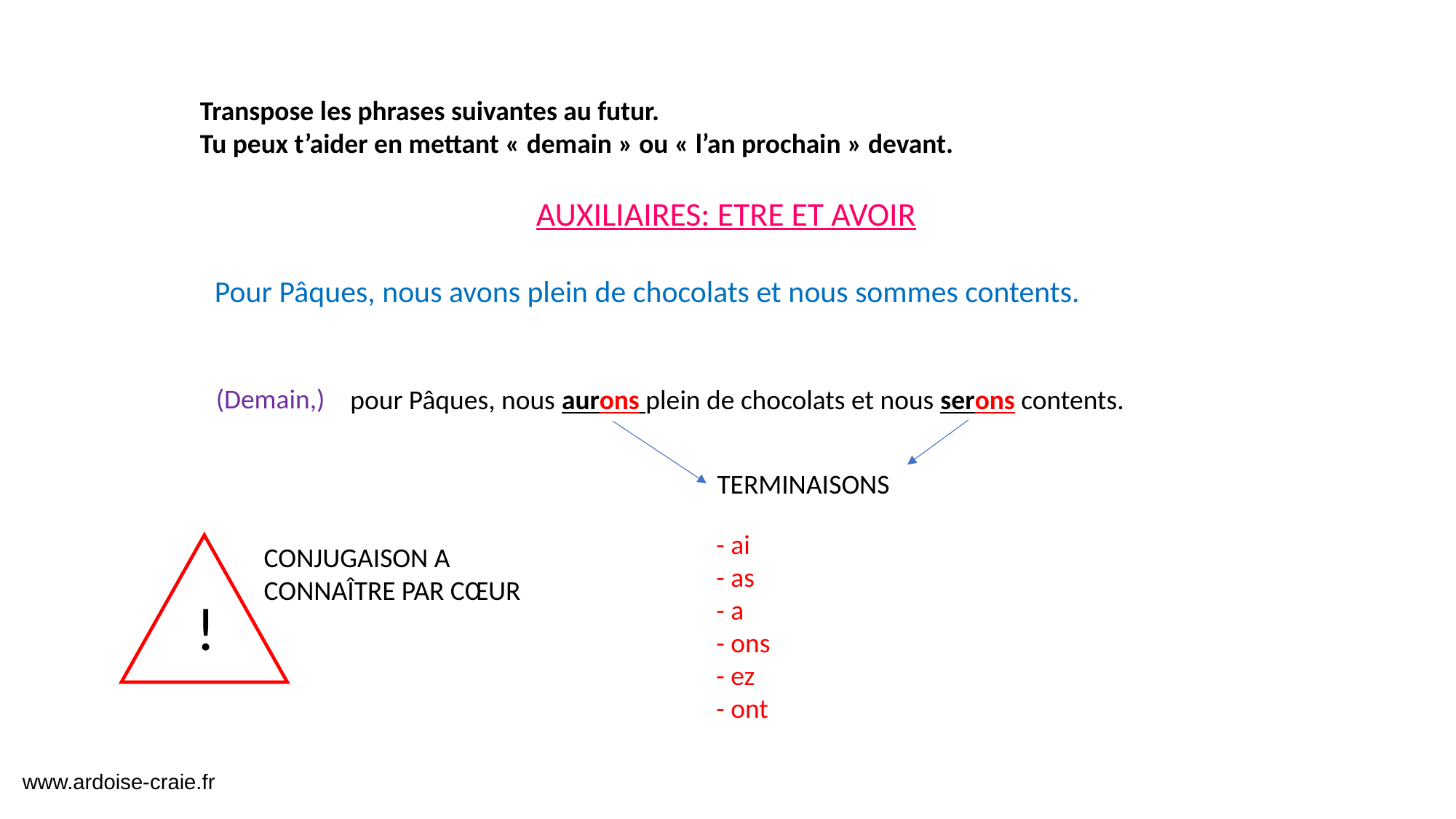

Transpose les phrases suivantes au futur.
Tu peux t’aider en mettant « demain » ou « l’an prochain » devant.
AUXILIAIRES: ETRE ET AVOIR
Pour Pâques, nous avons plein de chocolats et nous sommes contents.
(Demain,)
pour Pâques, nous aurons plein de chocolats et nous serons contents.
TERMINAISONS
- ai
- as
- a
- ons
- ez
- ont

!
CONJUGAISON A
CONNAÎTRE PAR CŒUR
www.ardoise-craie.fr